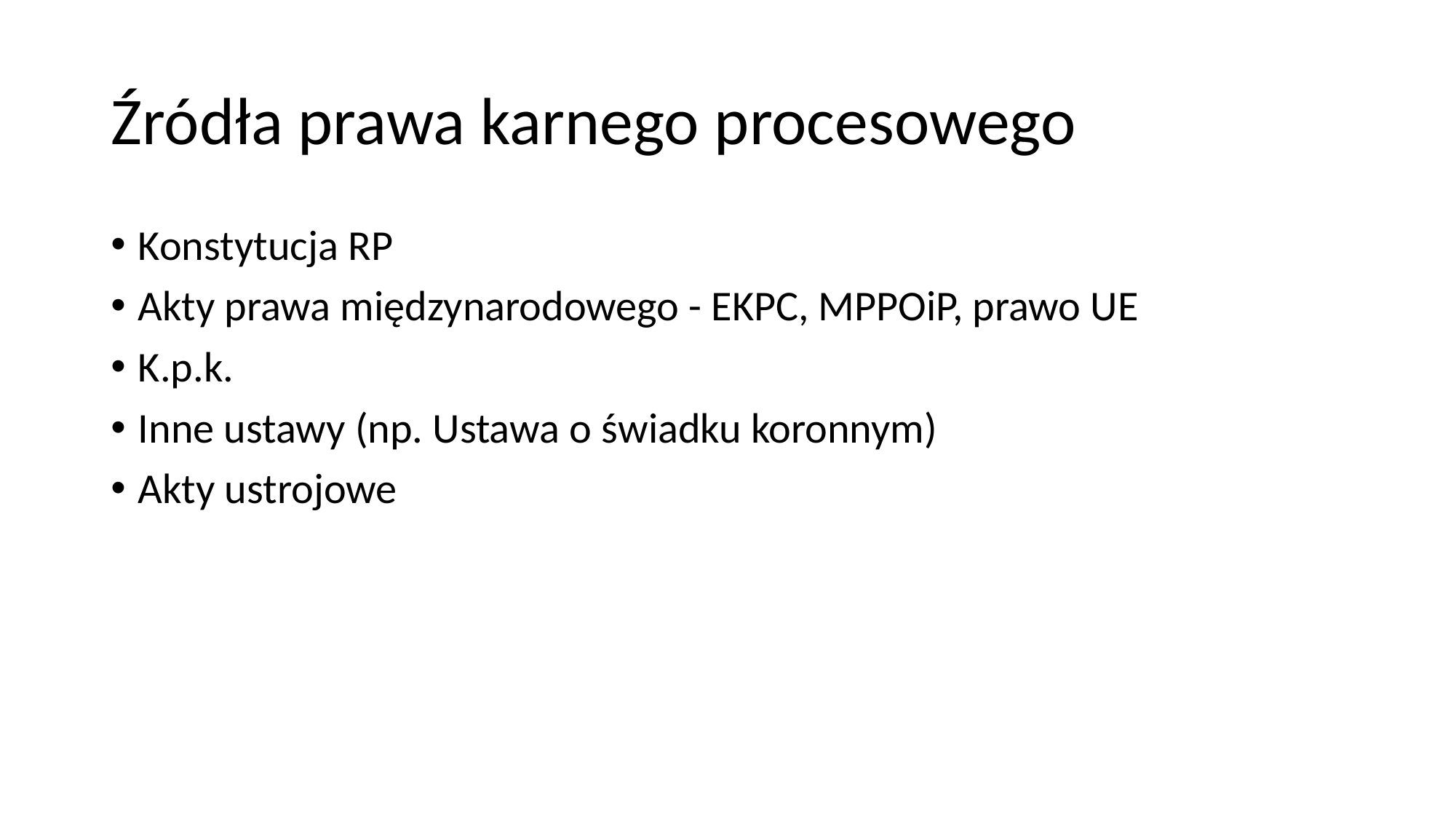

# Źródła prawa karnego procesowego
Konstytucja RP
Akty prawa międzynarodowego - EKPC, MPPOiP, prawo UE
K.p.k.
Inne ustawy (np. Ustawa o świadku koronnym)
Akty ustrojowe